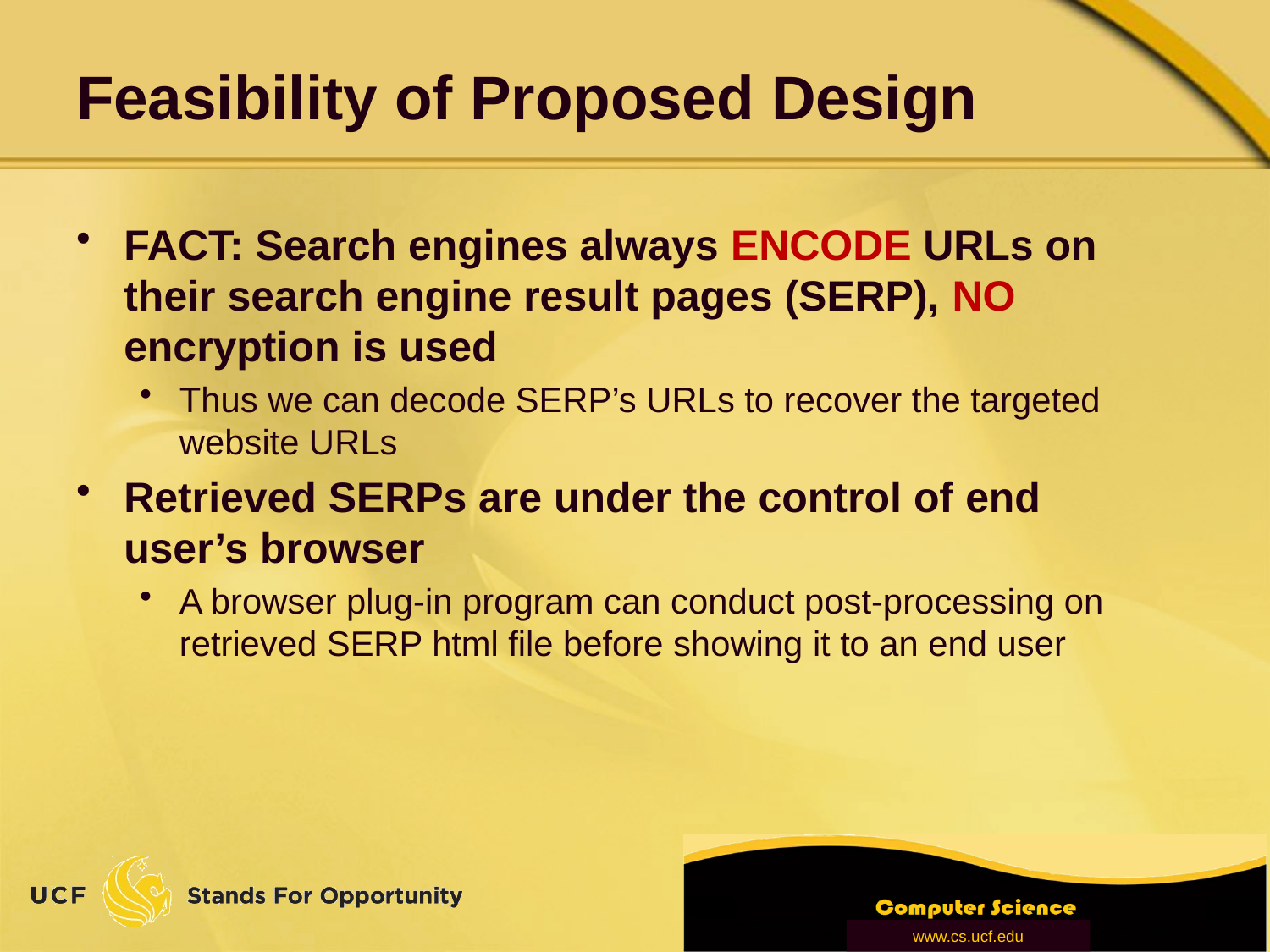

# Feasibility of Proposed Design
FACT: Search engines always ENCODE URLs on their search engine result pages (SERP), NO encryption is used
Thus we can decode SERP’s URLs to recover the targeted website URLs
Retrieved SERPs are under the control of end user’s browser
A browser plug-in program can conduct post-processing on retrieved SERP html file before showing it to an end user